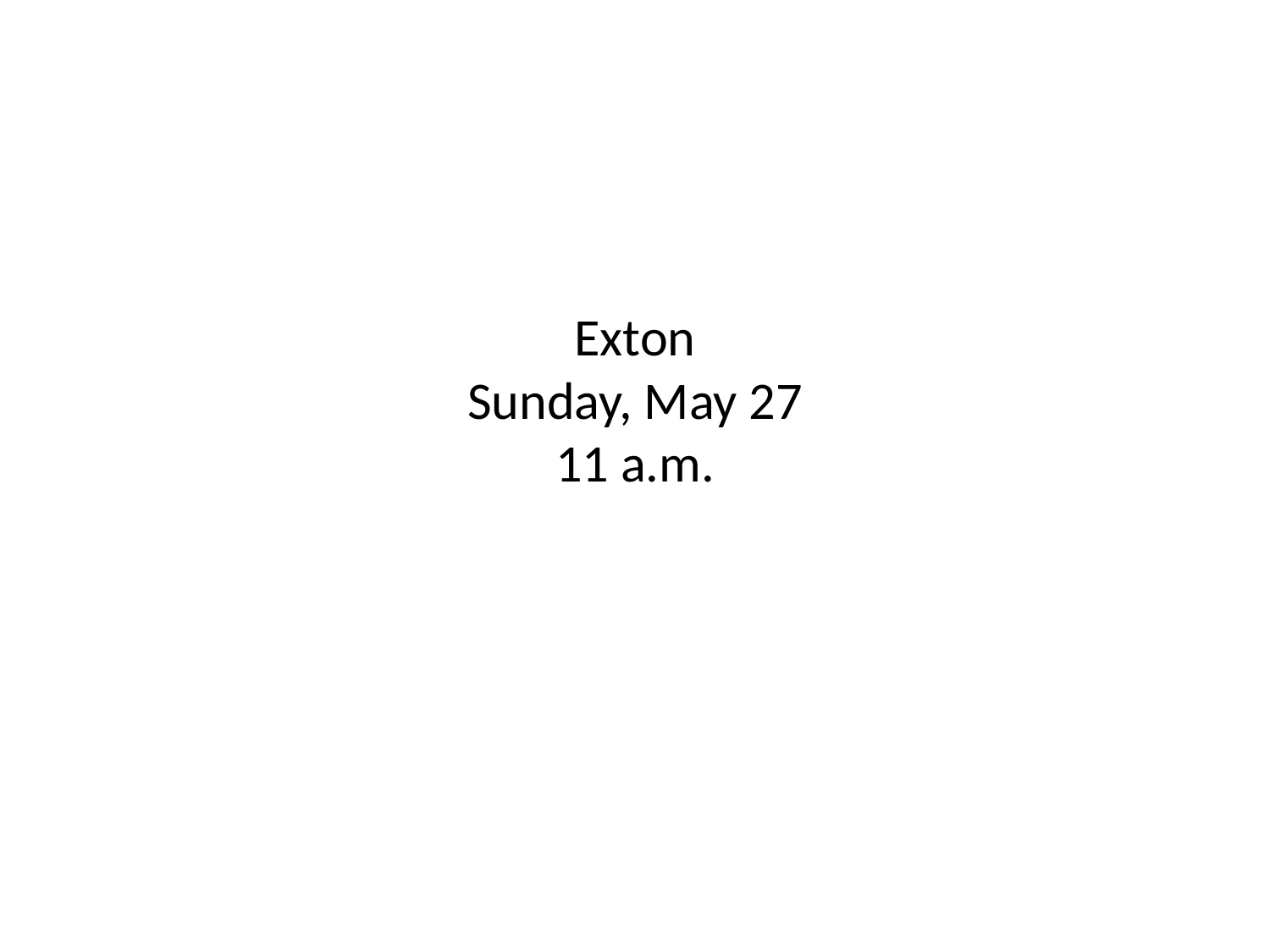

# Exton Sunday, May 27 11 a.m.